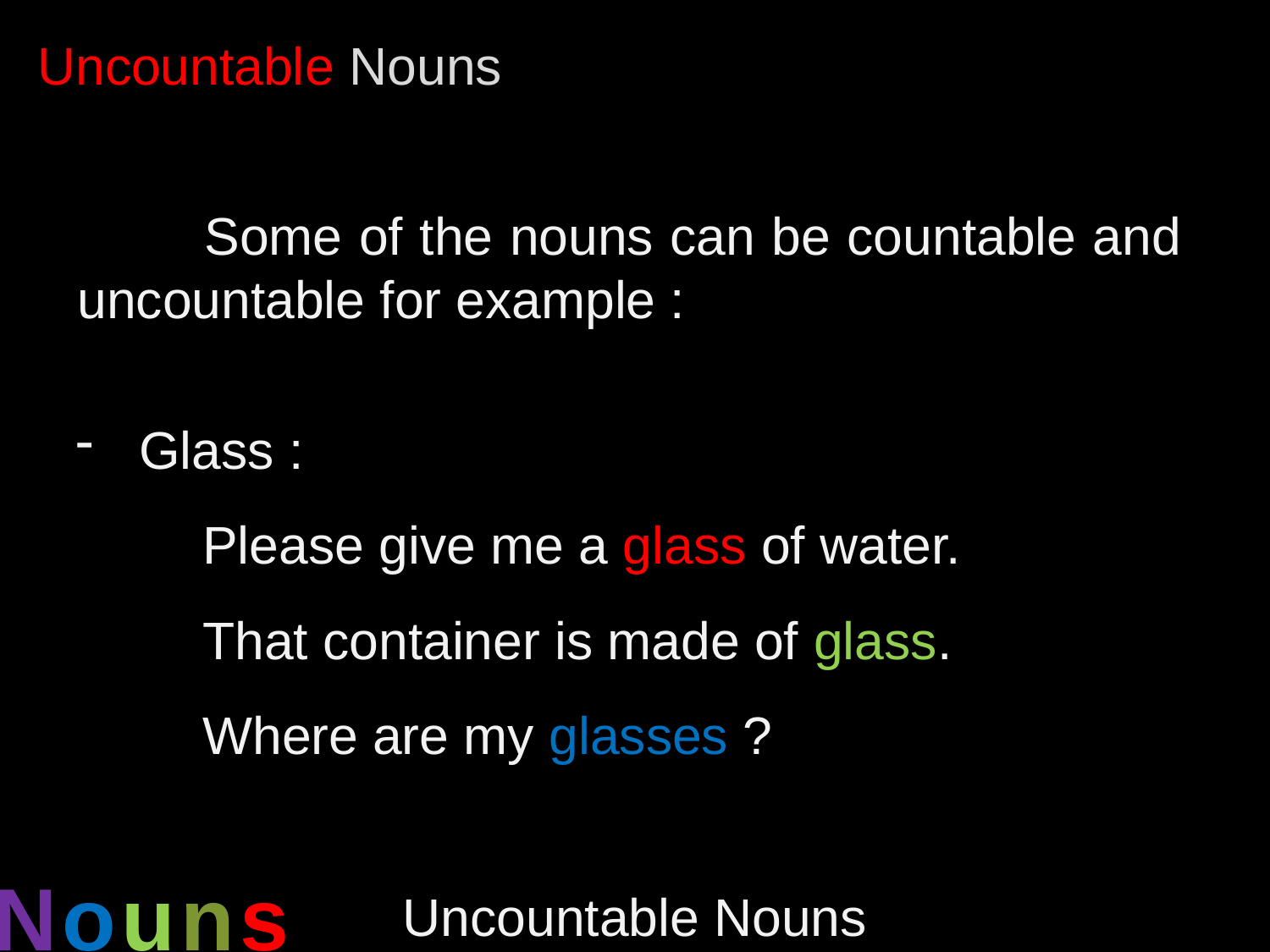

Uncountable Nouns
	Some of the nouns can be countable and uncountable for example :
Glass :
	Please give me a glass of water.
	That container is made of glass.
	Where are my glasses ?
Nouns
Uncountable Nouns